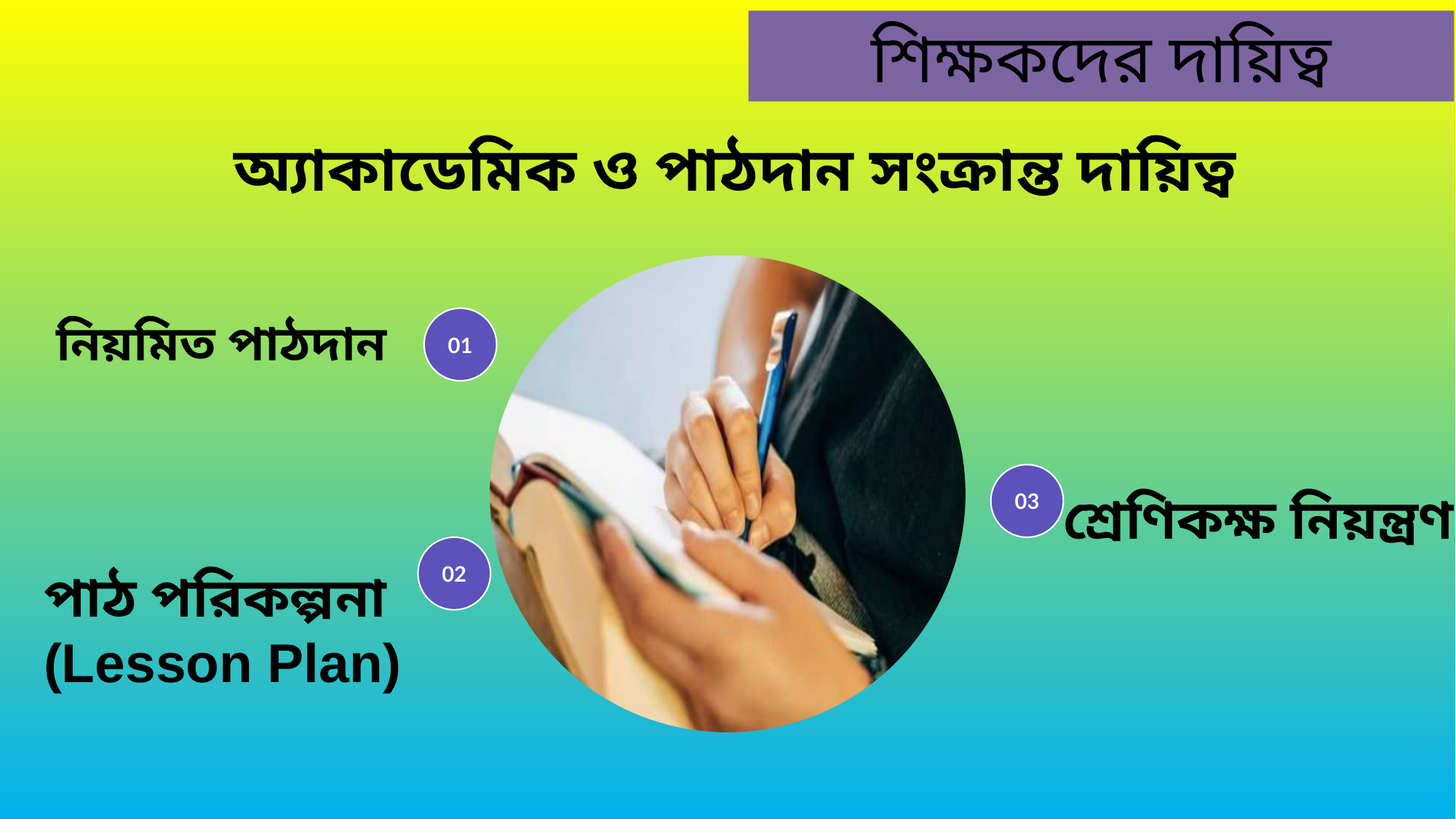

শিক্ষকদের দায়িত্ব
 অ্যাকাডেমিক ও পাঠদান সংক্রান্ত দায়িত্ব

নিয়মিত পাঠদান
01
শ্রেণিকক্ষ নিয়ন্ত্রণ
03
পাঠ পরিকল্পনা (Lesson Plan)
02